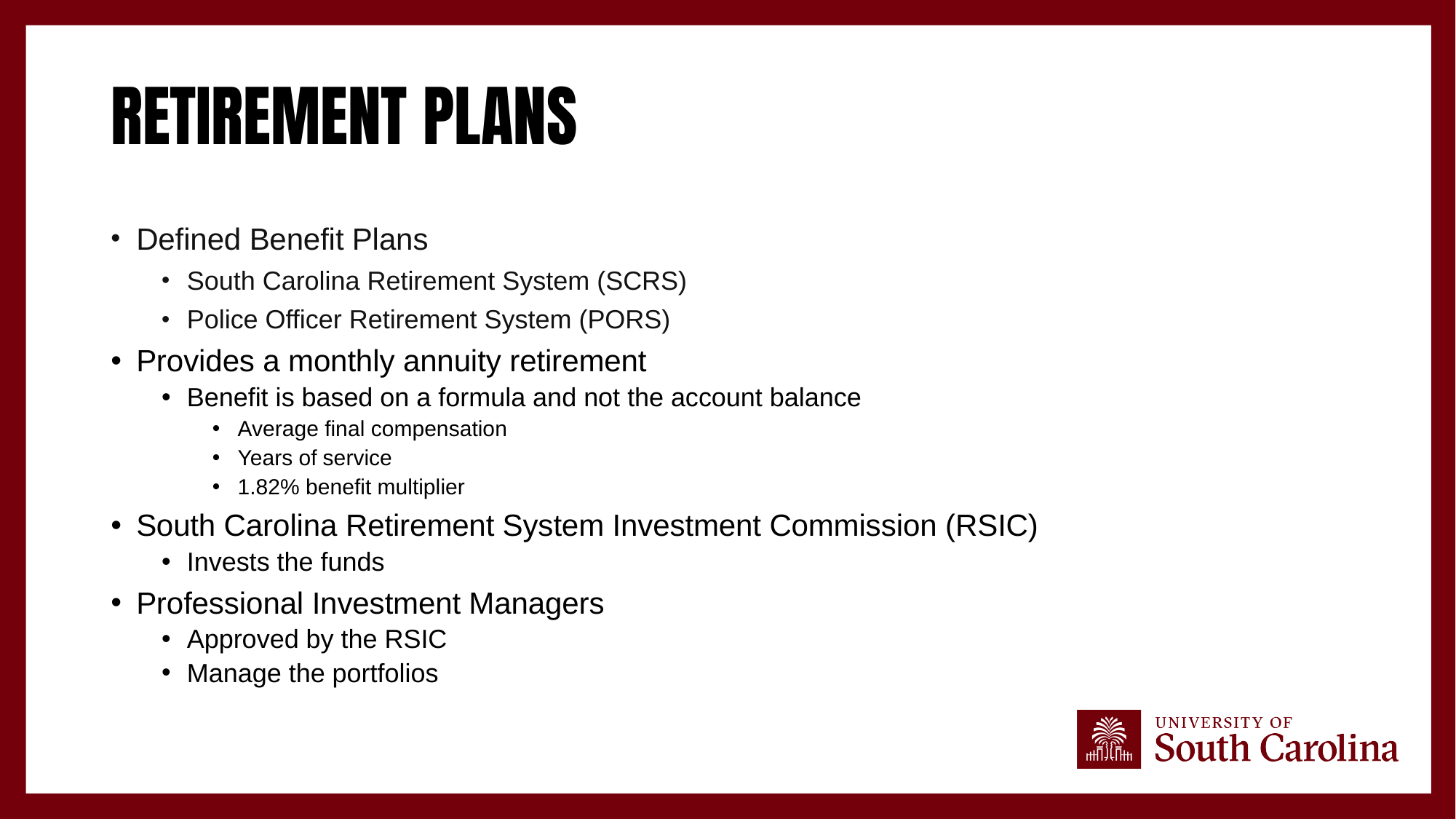

# Retirement Plans
Defined Benefit Plans
South Carolina Retirement System (SCRS)
Police Officer Retirement System (PORS)
Provides a monthly annuity retirement
Benefit is based on a formula and not the account balance
Average final compensation
Years of service
1.82% benefit multiplier
South Carolina Retirement System Investment Commission (RSIC)
Invests the funds
Professional Investment Managers
Approved by the RSIC
Manage the portfolios